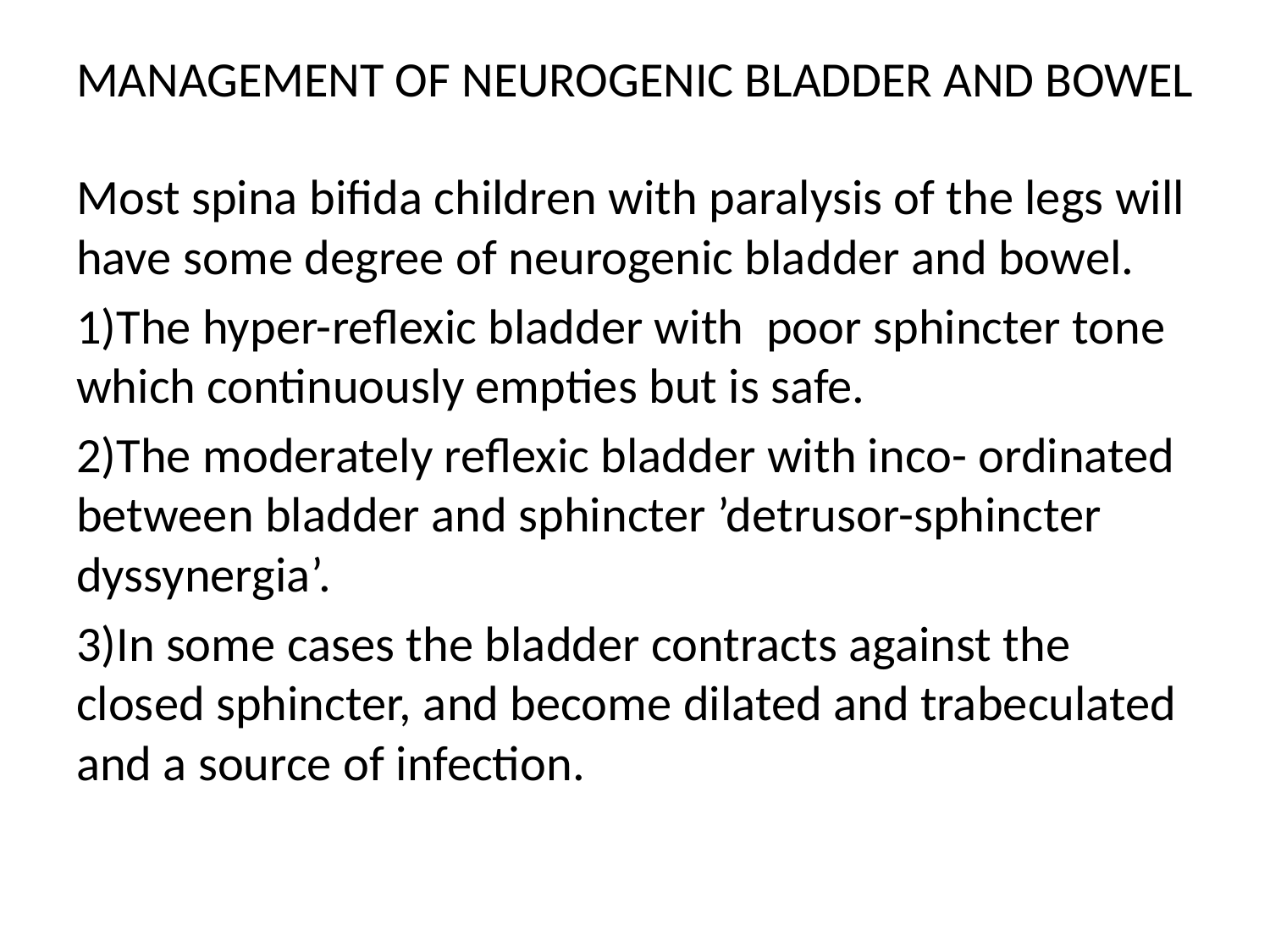

# MANAGEMENT OF NEUROGENIC BLADDER AND BOWEL
Most spina bifida children with paralysis of the legs will have some degree of neurogenic bladder and bowel.
1)The hyper-reflexic bladder with  poor sphincter tone which continuously empties but is safe.
2)The moderately reflexic bladder with inco- ordinated between bladder and sphincter ’detrusor-sphincter dyssynergia’.
3)In some cases the bladder contracts against the closed sphincter, and become dilated and trabeculated and a source of infection.